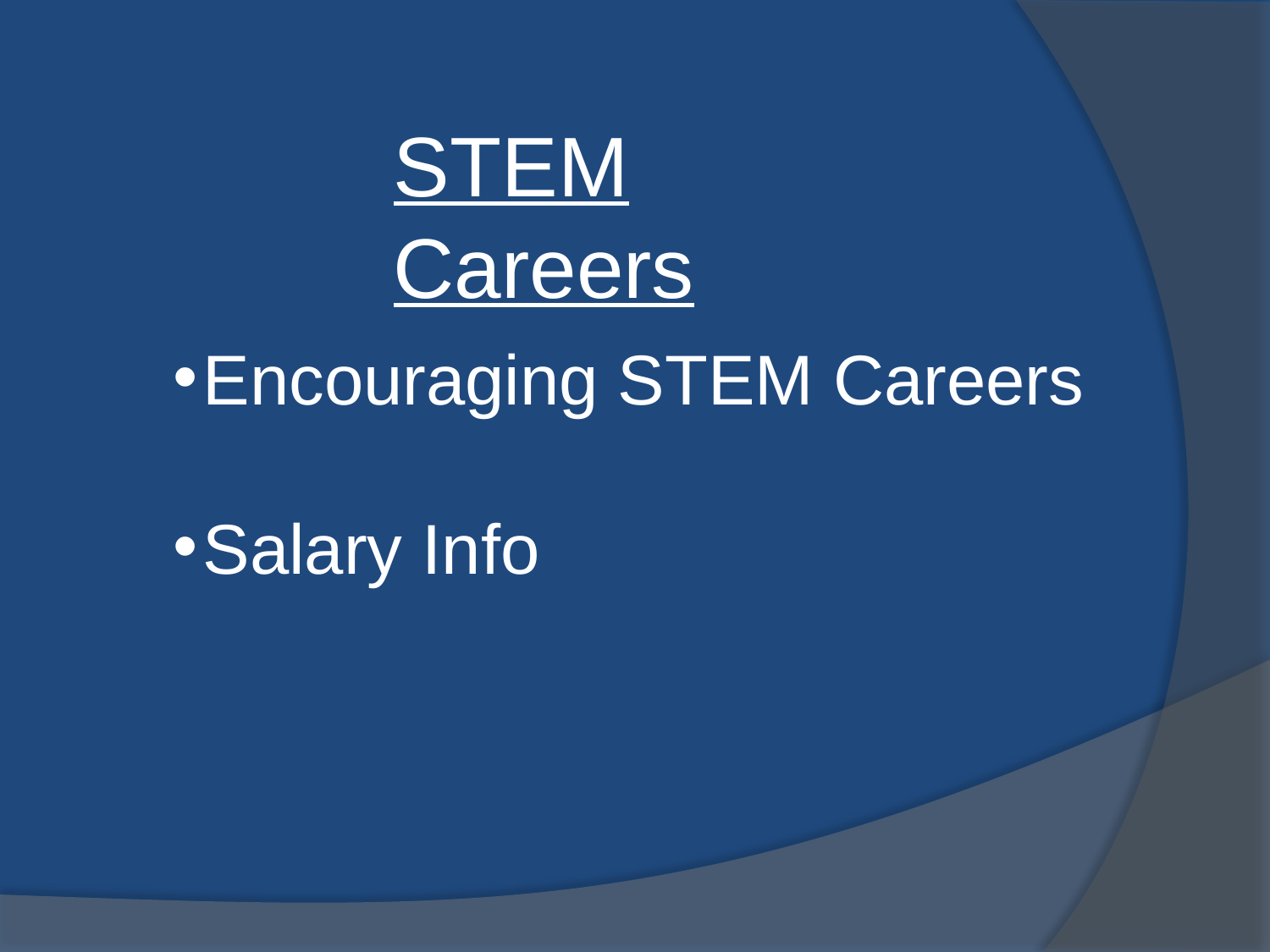

STEM Careers

Encouraging STEM Careers

Salary Info